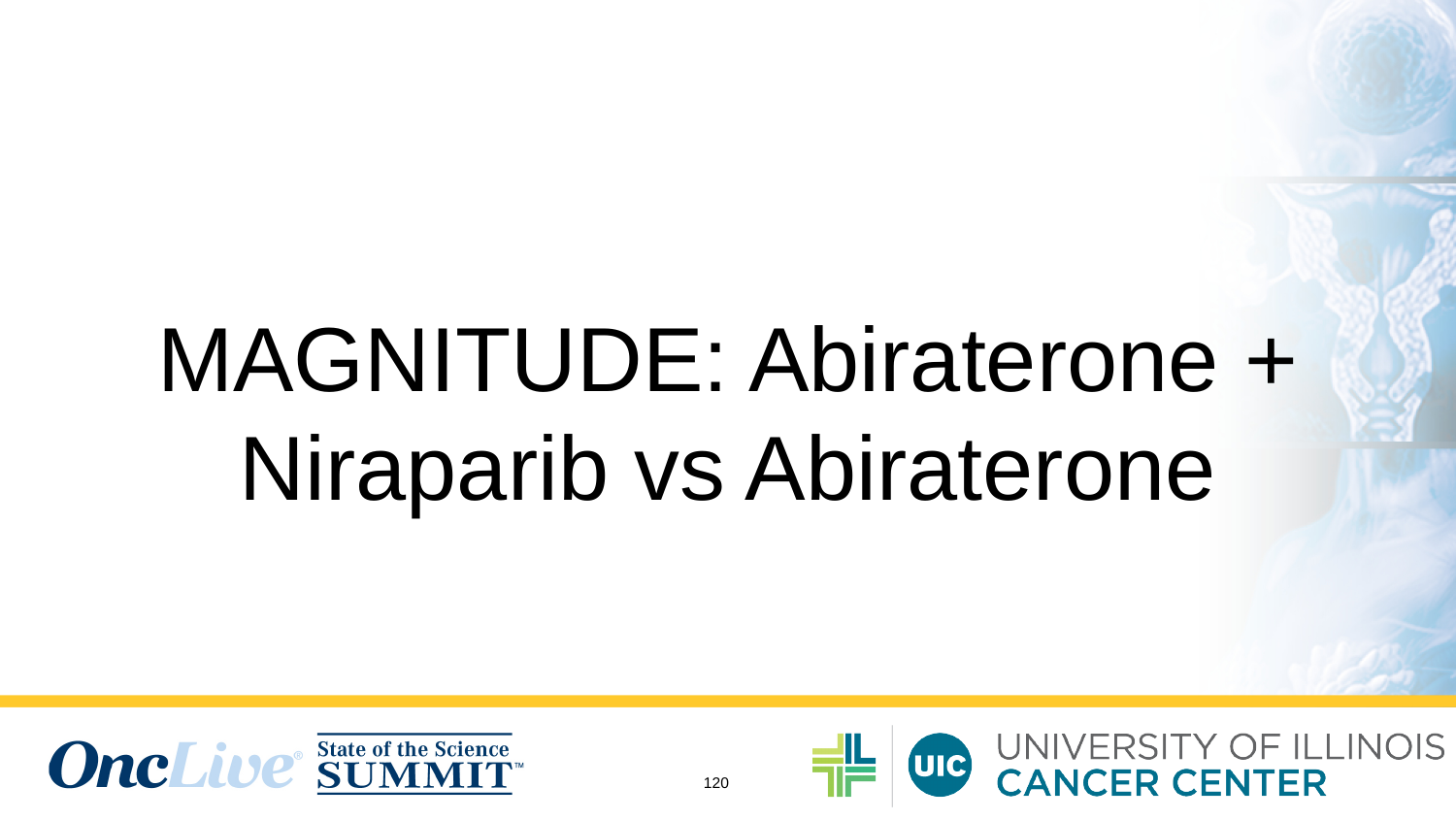

# MAGNITUDE: Abiraterone + Niraparib vs Abiraterone
120